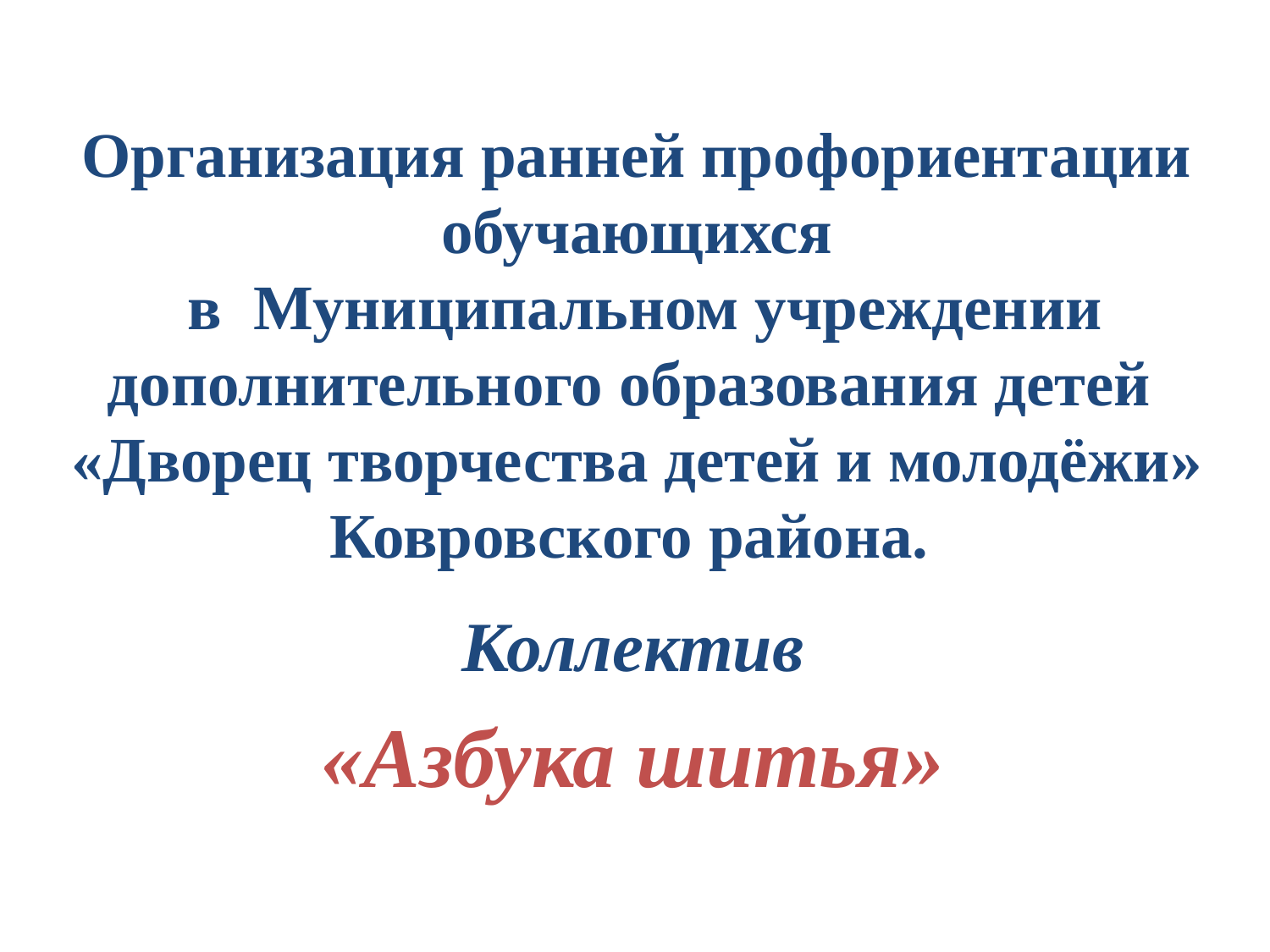

# Организация ранней профориентации обучающихся в  Муниципальном учреждении дополнительного образования детей  «Дворец творчества детей и молодёжи» Ковровского района.
 Коллектив
«Азбука шитья»